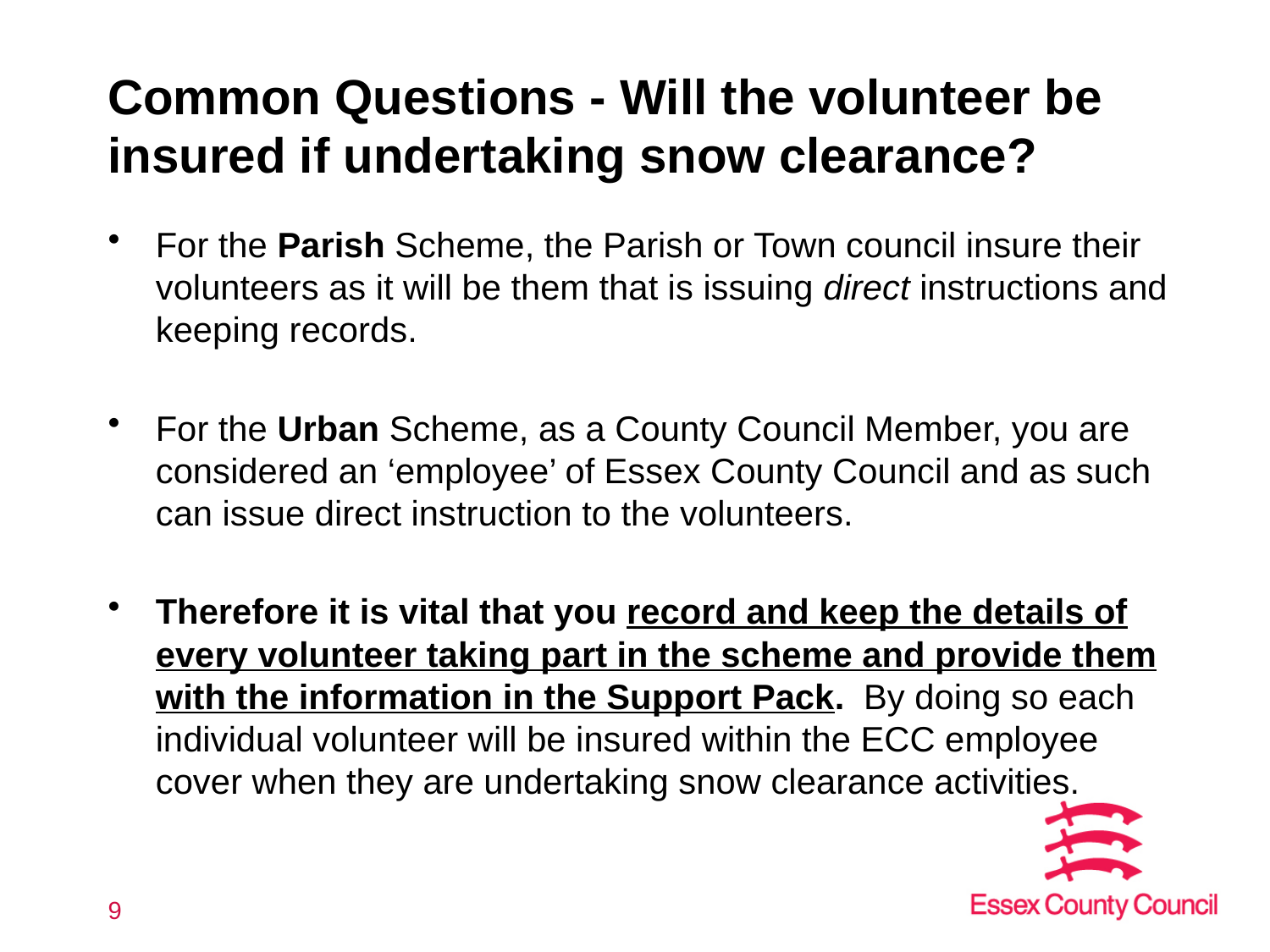

# Common Questions - Will the volunteer be insured if undertaking snow clearance?
For the Parish Scheme, the Parish or Town council insure their volunteers as it will be them that is issuing direct instructions and keeping records.

For the Urban Scheme, as a County Council Member, you are considered an ‘employee’ of Essex County Council and as such can issue direct instruction to the volunteers.

Therefore it is vital that you record and keep the details of every volunteer taking part in the scheme and provide them with the information in the Support Pack.  By doing so each individual volunteer will be insured within the ECC employee cover when they are undertaking snow clearance activities.

9